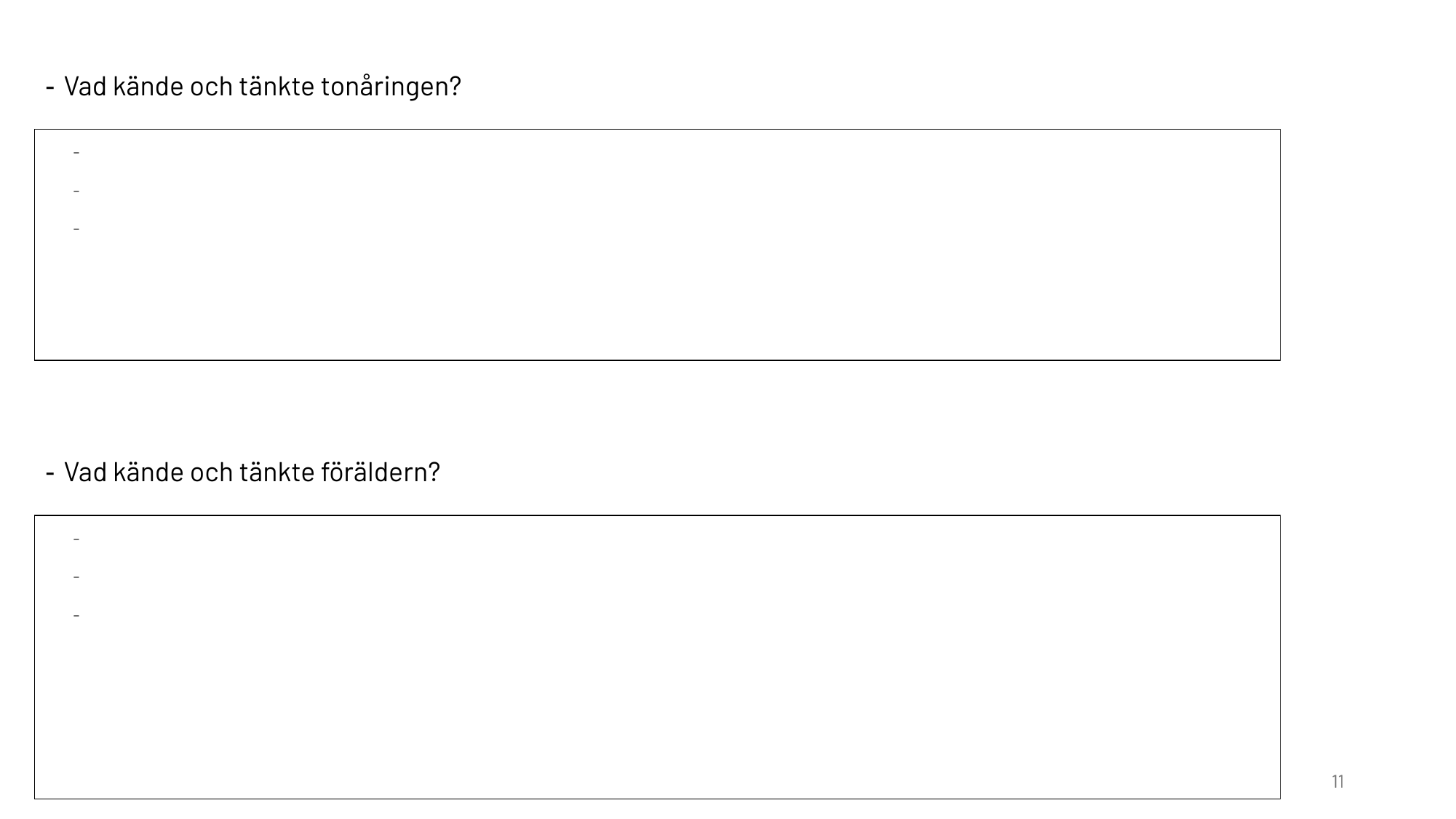

- Vad kände och tänkte tonåringen?
-
-
-
- Vad kände och tänkte föräldern?
-
-
-
11